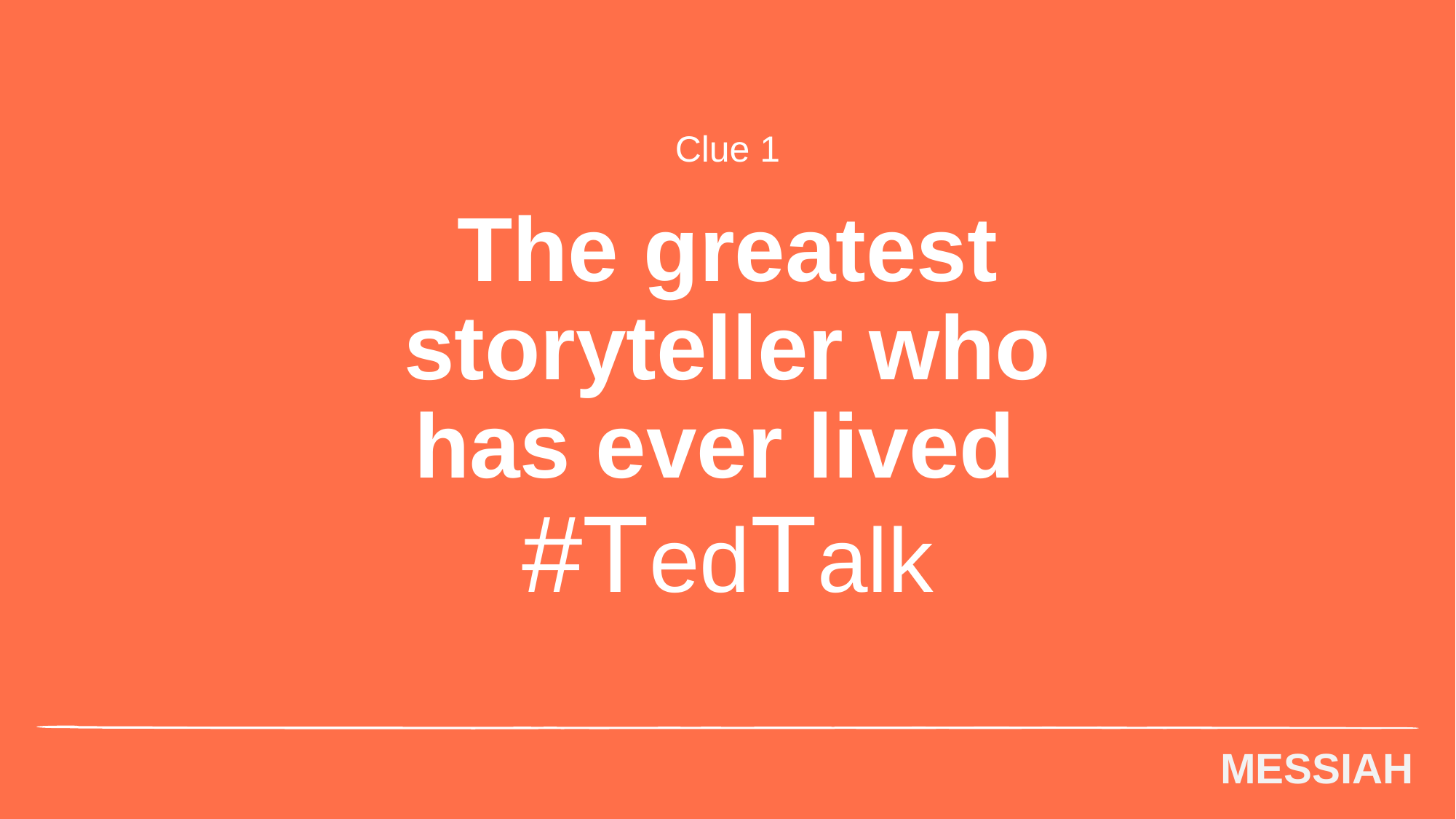

Clue 1
# The greatest storyteller who has ever lived #TedTalk
MESSIAH